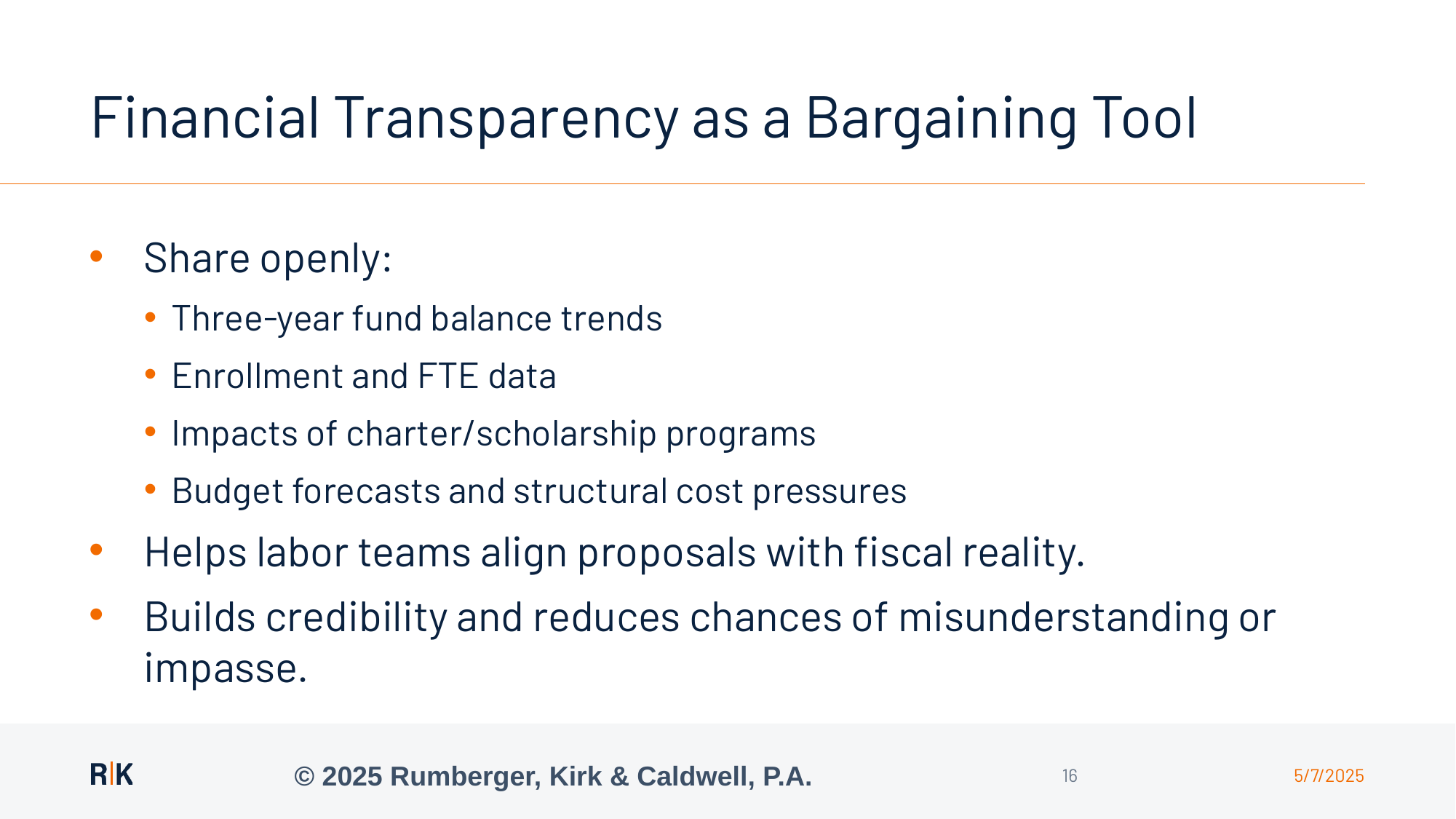

# Financial Transparency as a Bargaining Tool
Share openly:
Three-year fund balance trends
Enrollment and FTE data
Impacts of charter/scholarship programs
Budget forecasts and structural cost pressures
Helps labor teams align proposals with fiscal reality.
Builds credibility and reduces chances of misunderstanding or impasse.
© 2025 Rumberger, Kirk & Caldwell, P.A.
16
5/7/2025